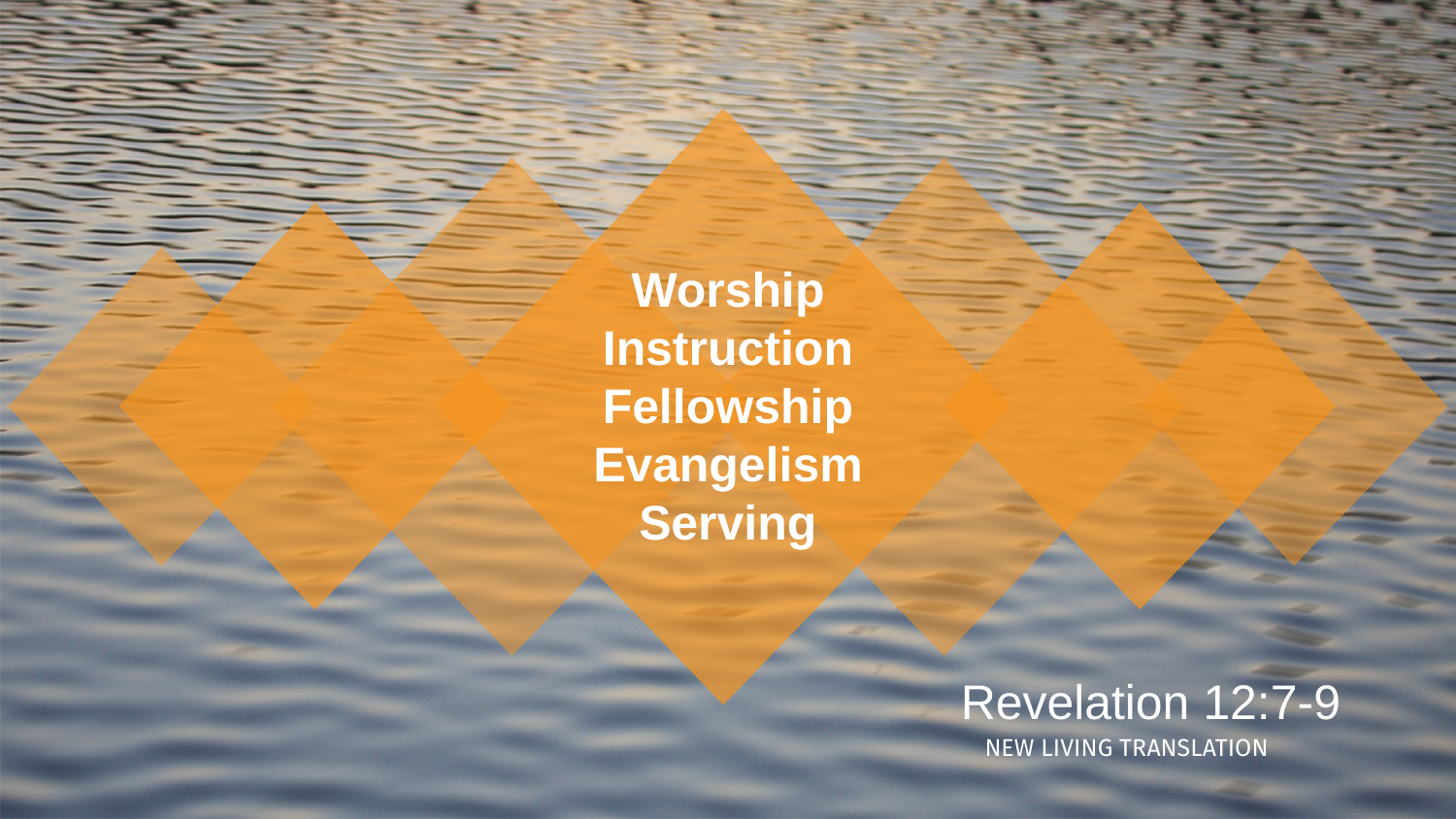

Worship
Instruction
Fellowship
Evangelism
Serving
Revelation 12:7-9
NEW LIVING TRANSLATION